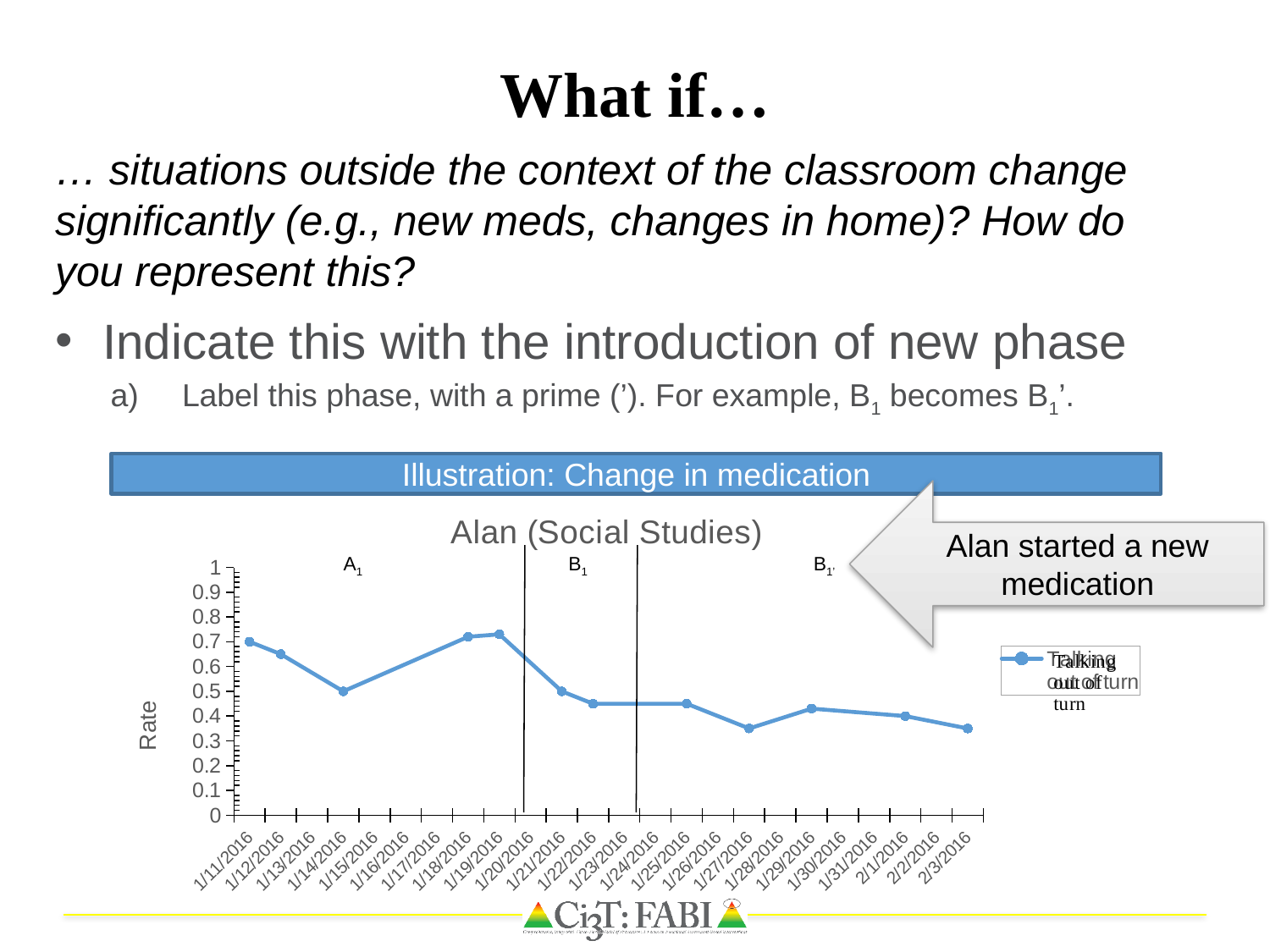

# What if…
… situations outside the context of the classroom change significantly (e.g., new meds, changes in home)? How do you represent this?
Indicate this with the introduction of new phase
Label this phase, with a prime (’). For example, B1 becomes B1’.

Illustration: Change in medication
Alan started a new medication

### Chart: Alan (Social Studies)

| Category | Talking out of turn |
|---|---|
| 42380 | 0.7 |
| 42381 | 0.65 |
| 42383 | 0.5 |
| 42387 | 0.72 |
| 42388 | 0.73 |
| 42390 | 0.5 |
| 42391 | 0.45 |
| 42394 | 0.45 |
| 42396 | 0.35 |
| 42398 | 0.43 |
| 42401 | 0.4 |
| 42403 | 0.35 |
|  | None |
|  | None |
|  | None |
|  | None |
|  | None |
A1
B1’
B1